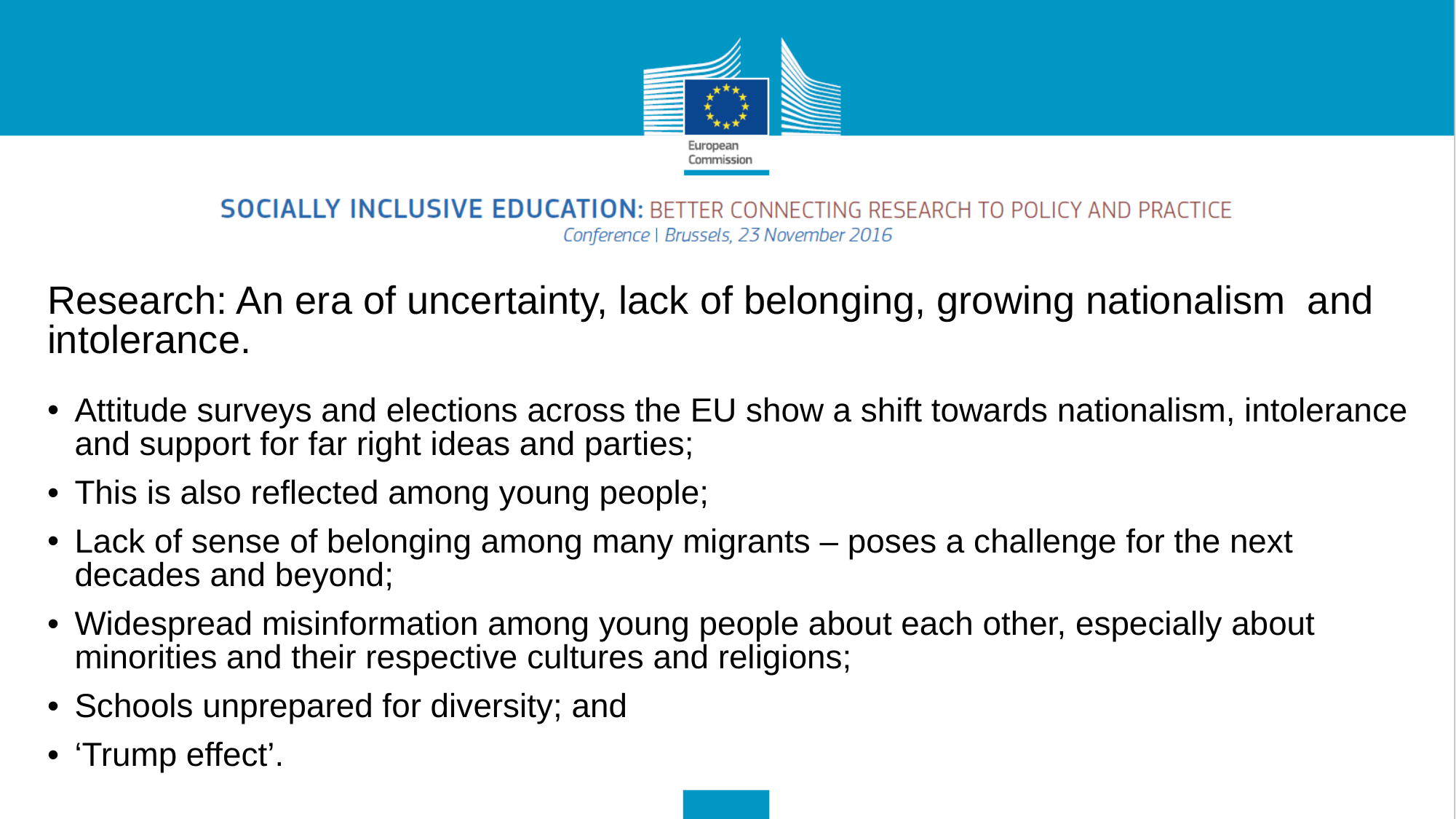

Research: An era of uncertainty, lack of belonging, growing nationalism  and intolerance.
Attitude surveys and elections across the EU show a shift towards nationalism, intolerance and support for far right ideas and parties;
This is also reflected among young people;
Lack of sense of belonging among many migrants – poses a challenge for the next decades and beyond;
Widespread misinformation among young people about each other, especially about minorities and their respective cultures and religions;
Schools unprepared for diversity; and
‘Trump effect’.